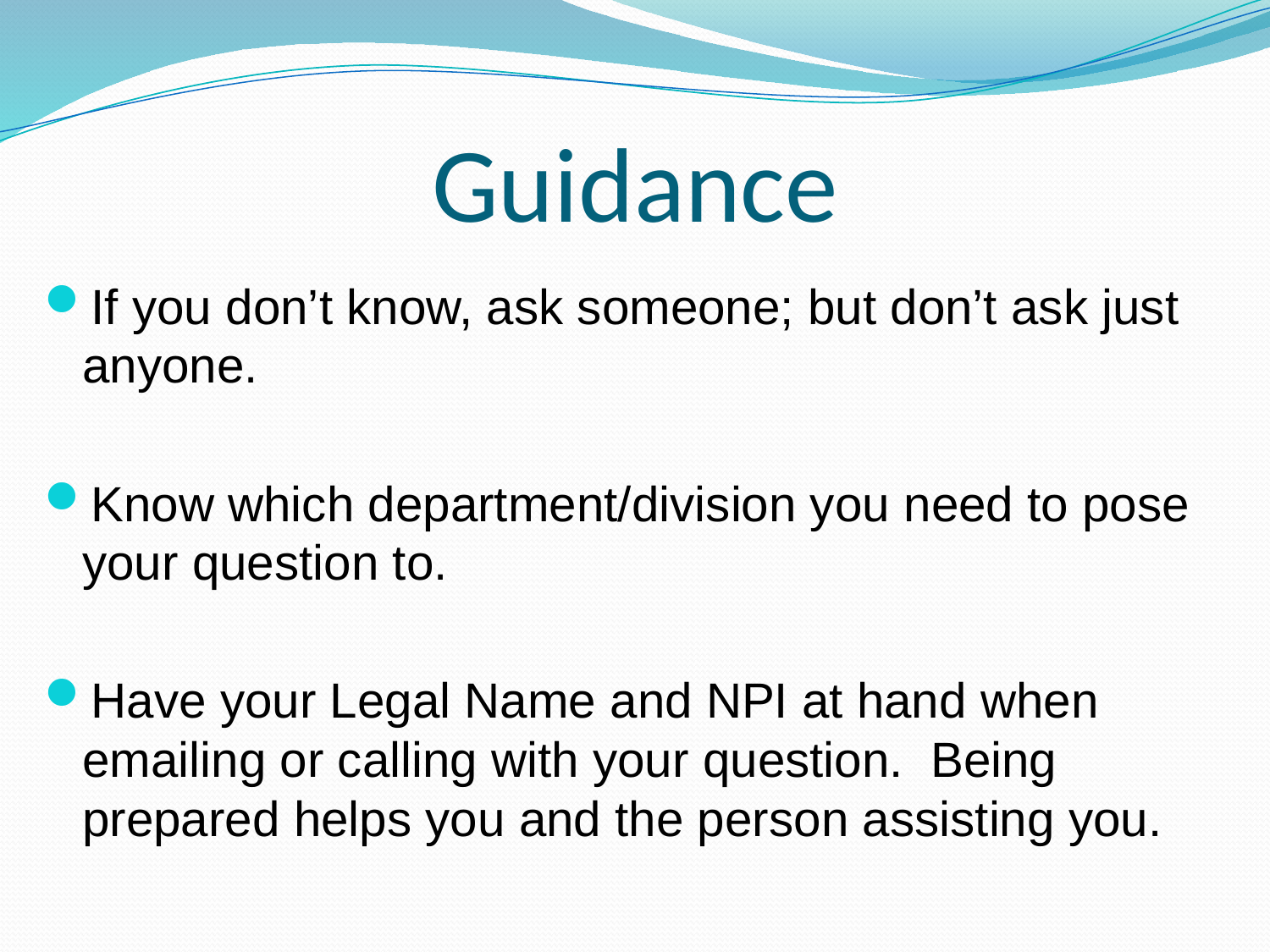

# Guidance
If you don’t know, ask someone; but don’t ask just anyone.

Know which department/division you need to pose your question to.

Have your Legal Name and NPI at hand when emailing or calling with your question.  Being prepared helps you and the person assisting you.